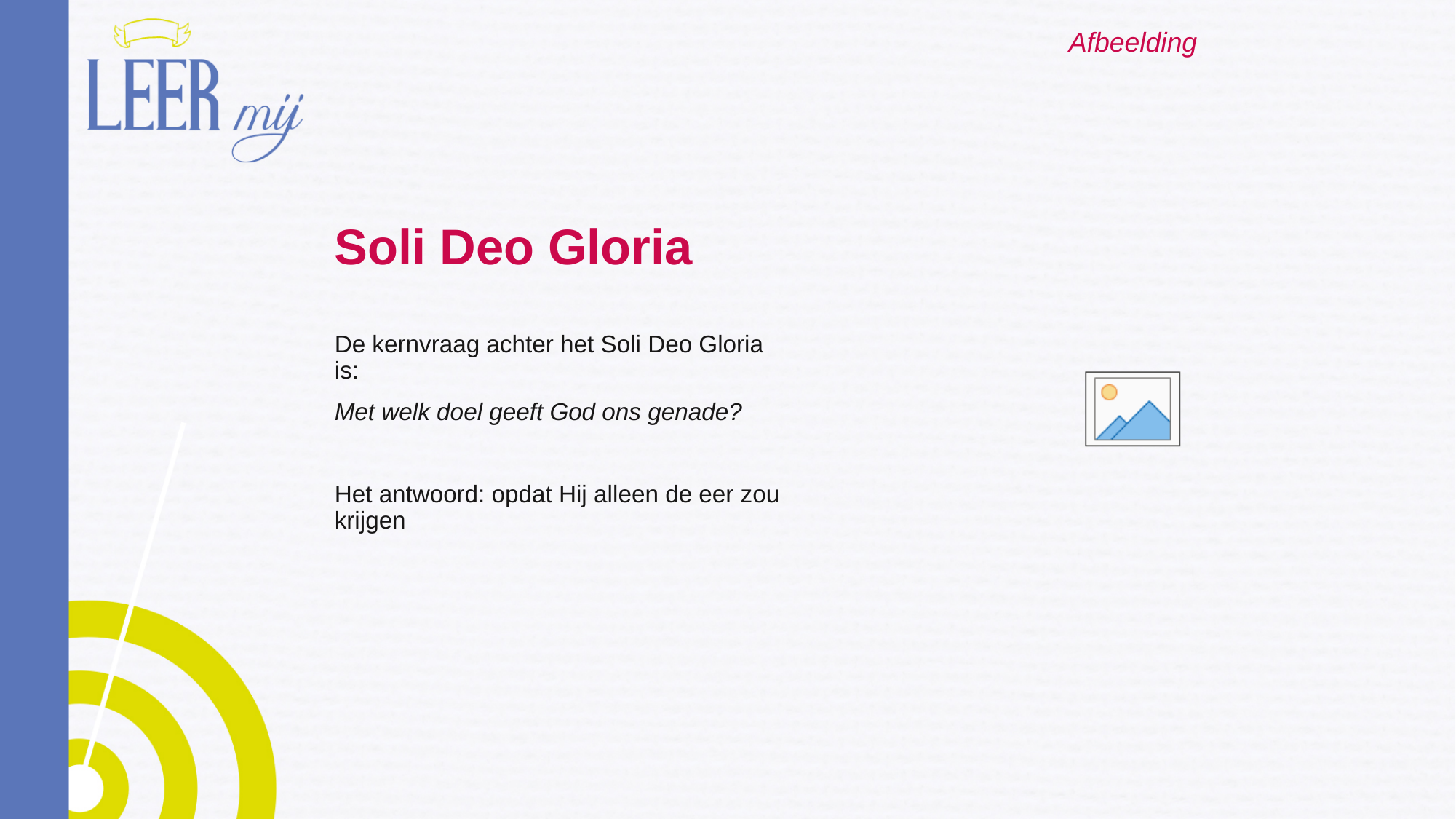

# Soli Deo Gloria
De kernvraag achter het Soli Deo Gloria is:
Met welk doel geeft God ons genade?

Het antwoord: opdat Hij alleen de eer zou krijgen